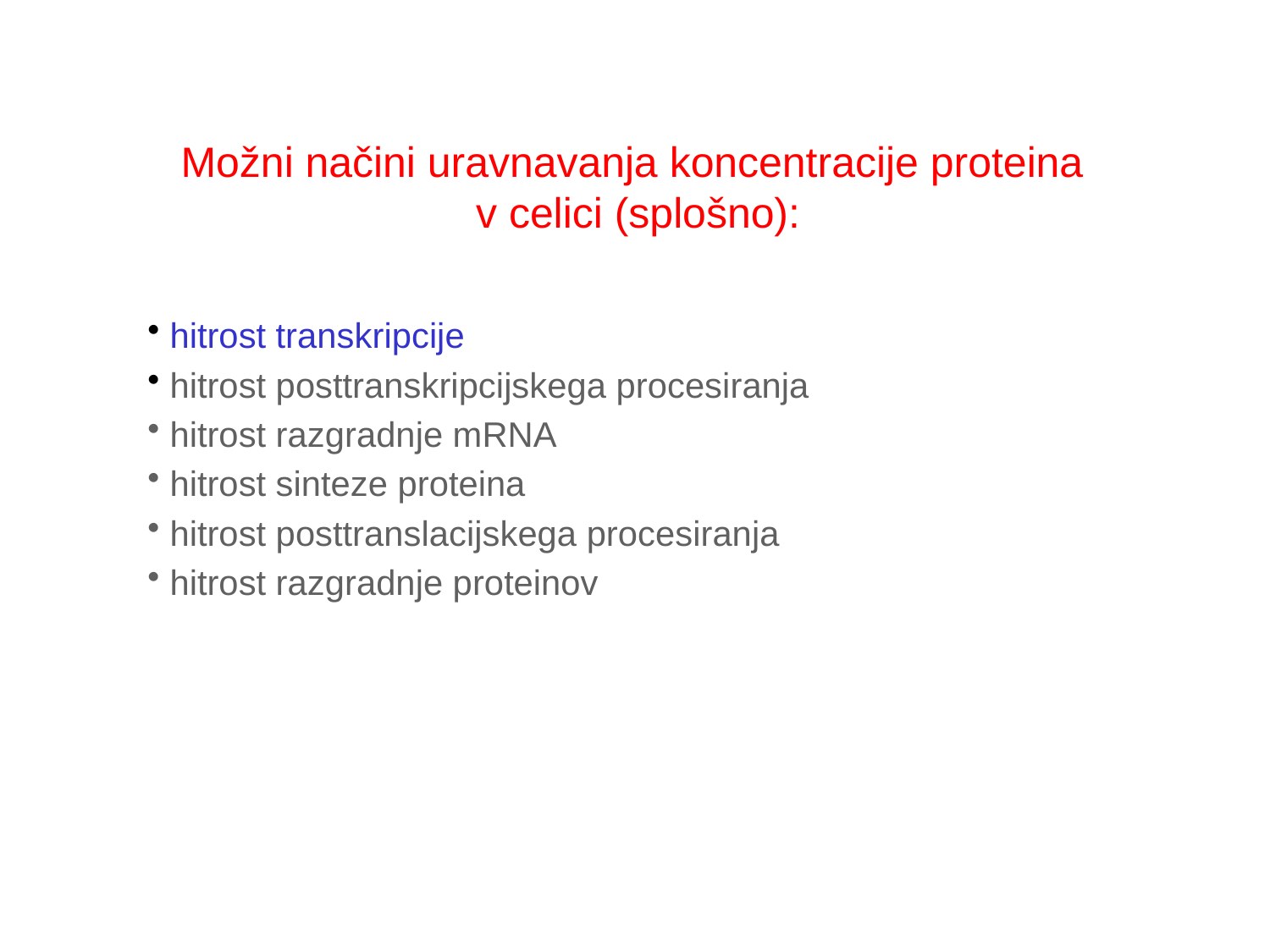

# Možni načini uravnavanja koncentracije proteina v celici (splošno):
 hitrost transkripcije
 hitrost posttranskripcijskega procesiranja
 hitrost razgradnje mRNA
 hitrost sinteze proteina
 hitrost posttranslacijskega procesiranja
 hitrost razgradnje proteinov